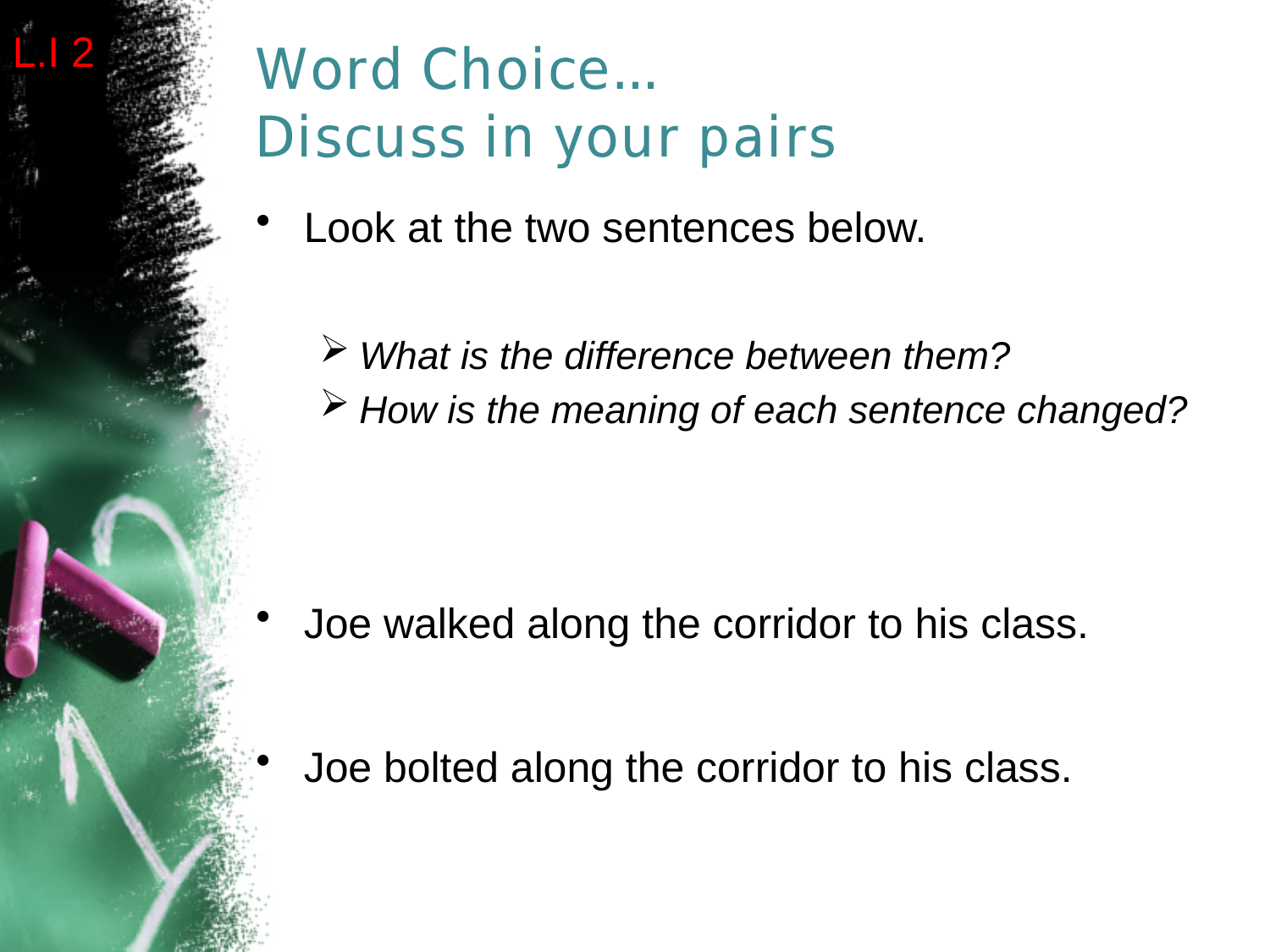

L.I 2
# Word Choice… Discuss in your pairs
Look at the two sentences below.

What is the difference between them?
How is the meaning of each sentence changed?

Joe walked along the corridor to his class.

Joe bolted along the corridor to his class.